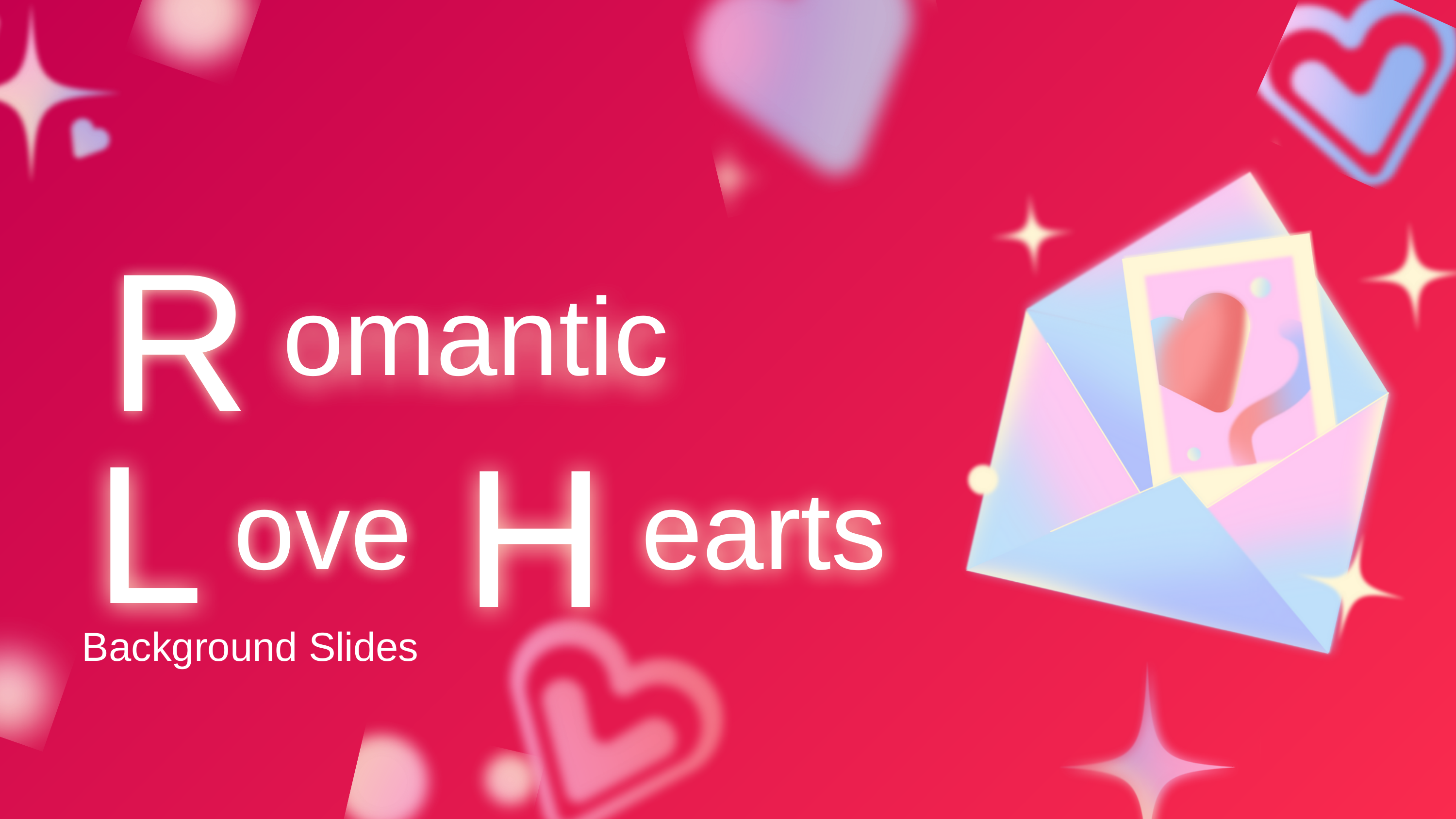

R

omantic
L
H
earts
ove

Background Slides